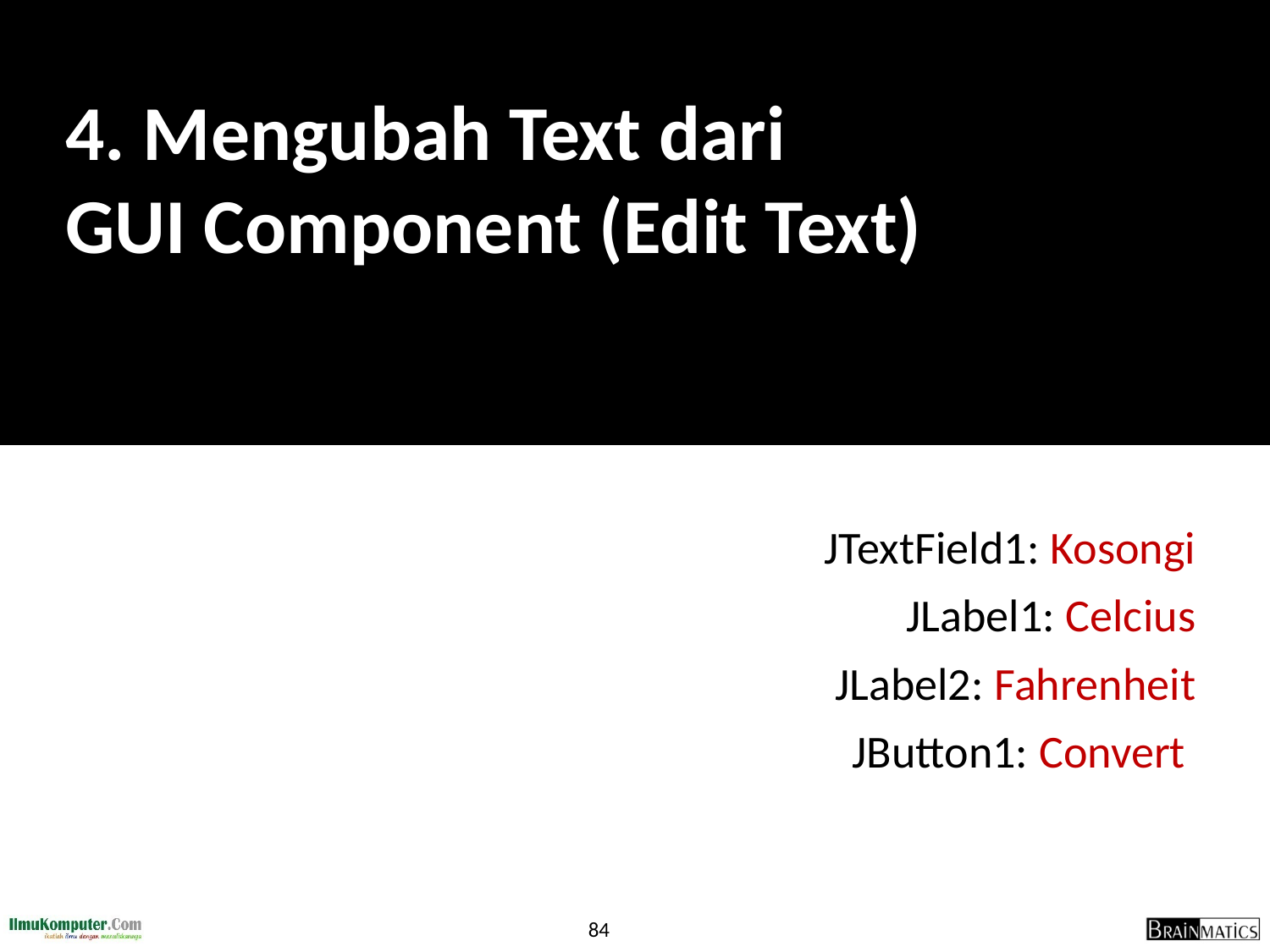

# 4. Mengubah Text dari GUI Component (Edit Text)
JTextField1: Kosongi
JLabel1: Celcius
JLabel2: Fahrenheit
JButton1: Convert